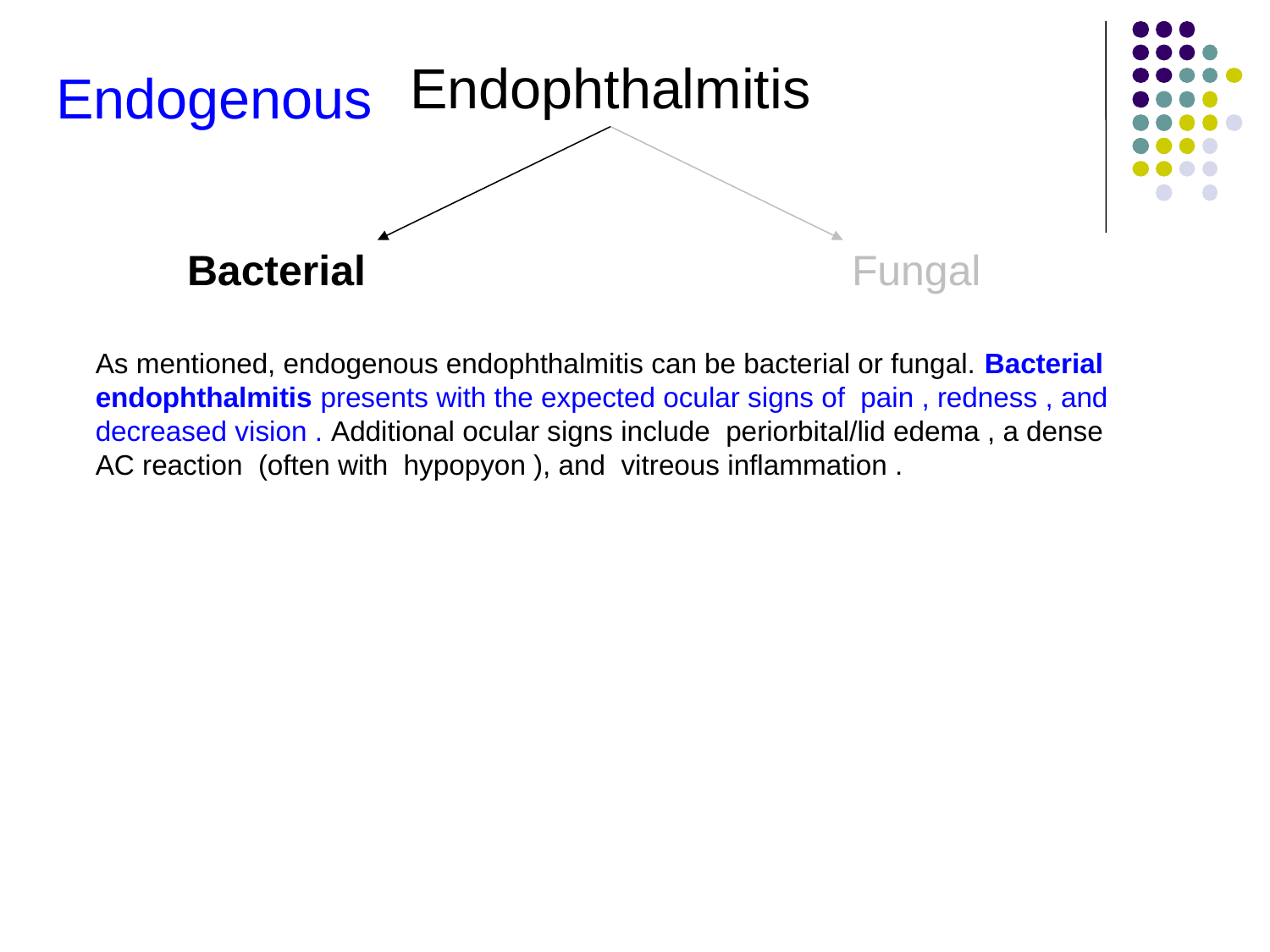

Endophthalmitis
Endogenous
Fungal
Bacterial
As mentioned, endogenous endophthalmitis can be bacterial or fungal. Bacterial endophthalmitis presents with the expected ocular signs of  pain , redness , and  decreased vision . Additional ocular signs include  periorbital/lid edema , a dense AC reaction  (often with  hypopyon ), and  vitreous inflammation .